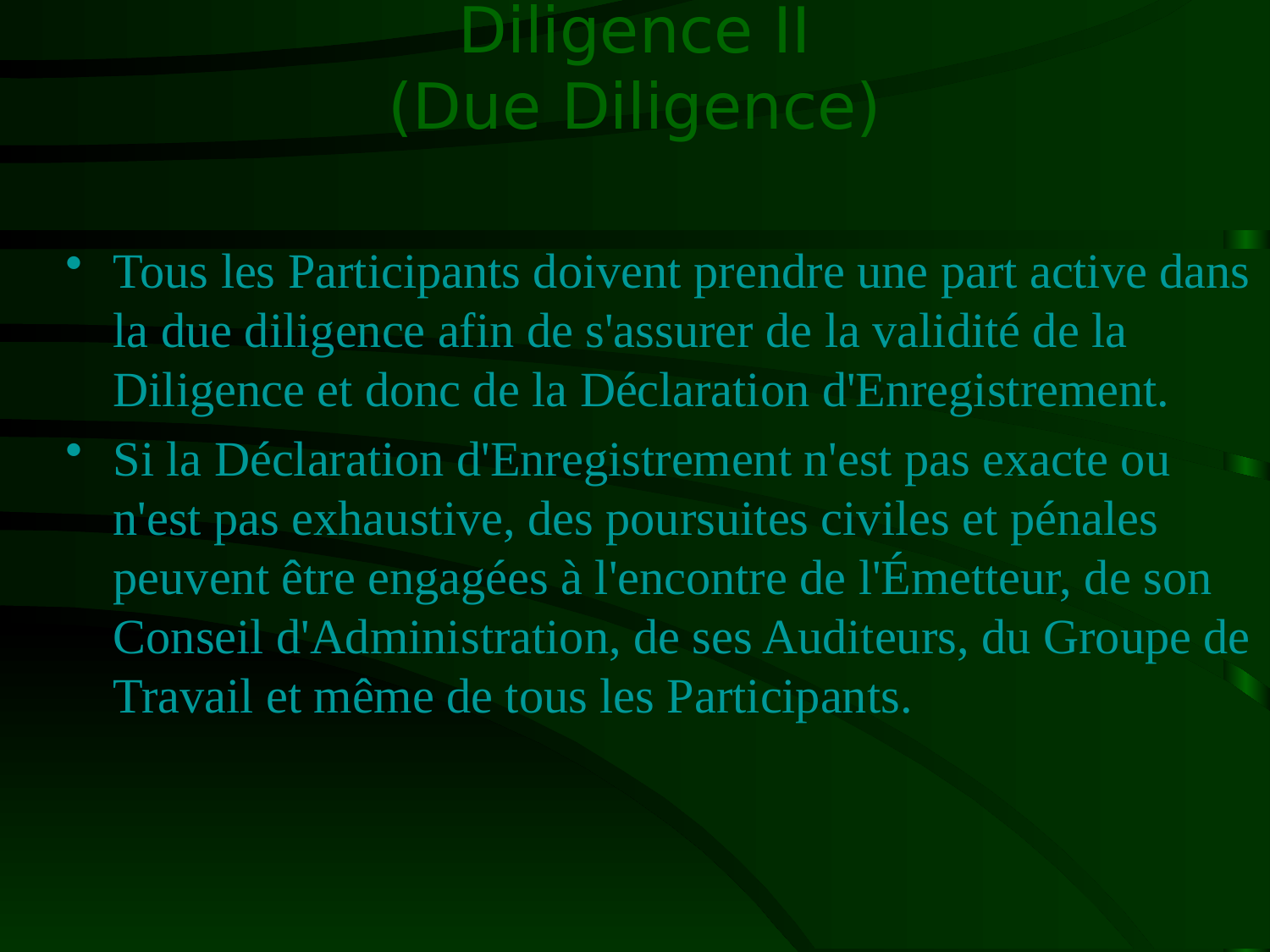

# Diligence II (Due Diligence)
Tous les Participants doivent prendre une part active dans la due diligence afin de s'assurer de la validité de la Diligence et donc de la Déclaration d'Enregistrement.
Si la Déclaration d'Enregistrement n'est pas exacte ou n'est pas exhaustive, des poursuites civiles et pénales peuvent être engagées à l'encontre de l'Émetteur, de son Conseil d'Administration, de ses Auditeurs, du Groupe de Travail et même de tous les Participants.